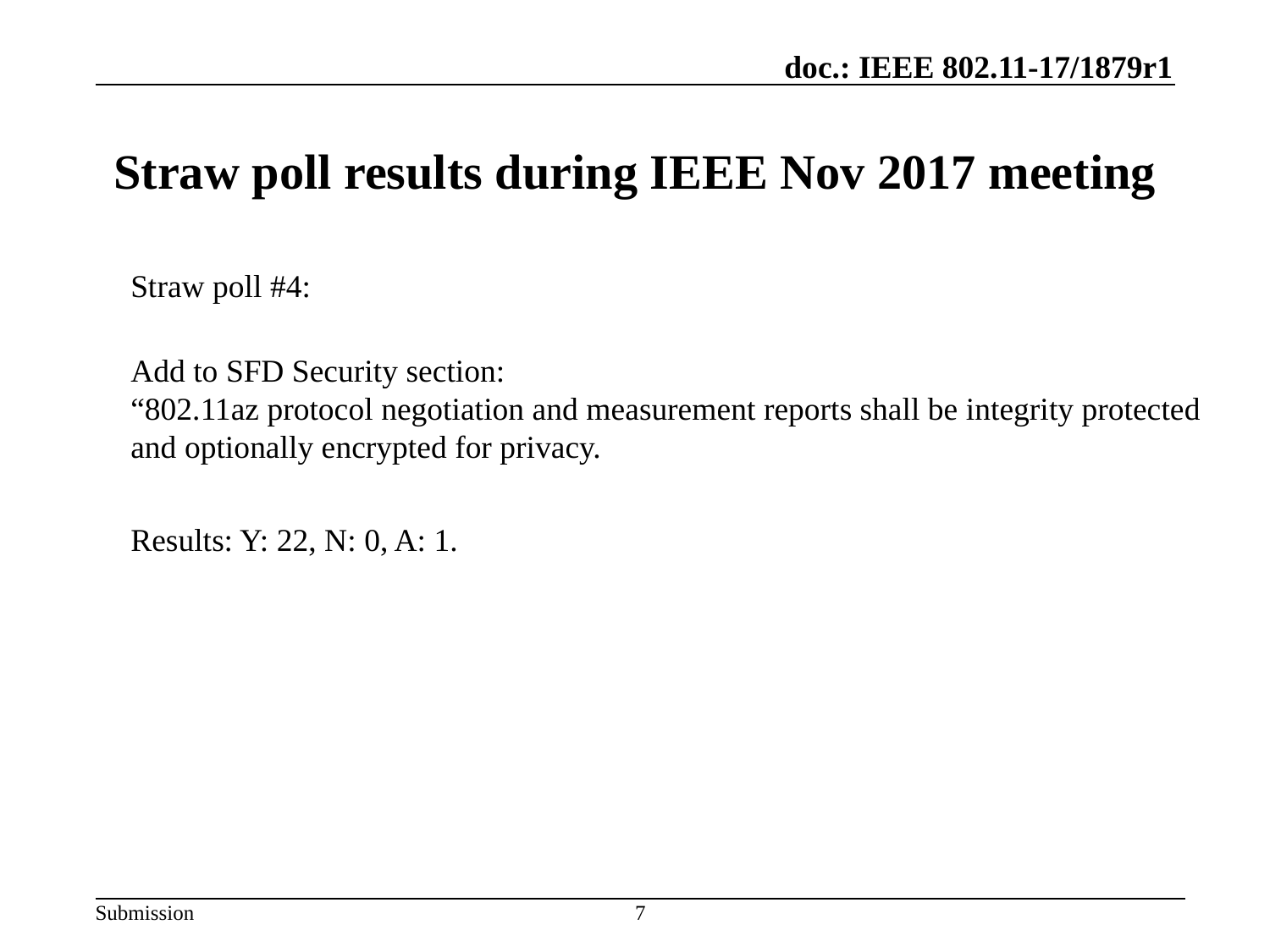

# Straw poll results during IEEE Nov 2017 meeting

Straw poll #4:
Add to SFD Security section:
“802.11az protocol negotiation and measurement reports shall be integrity protected and optionally encrypted for privacy.

Results: Y: 22, N: 0, A: 1.

7